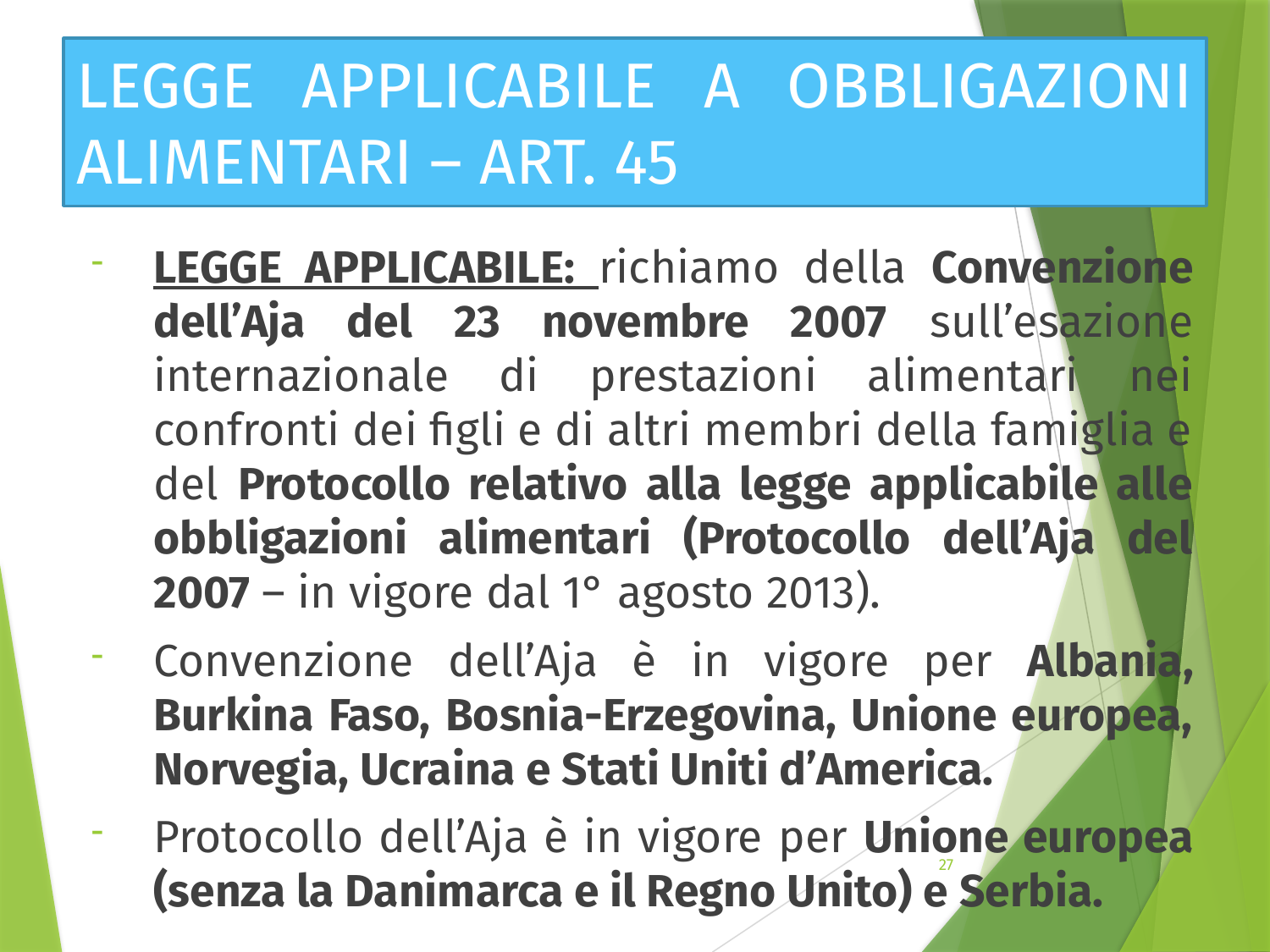

# LEGGE APPLICABILE A OBBLIGAZIONI ALIMENTARI – ART. 45
LEGGE APPLICABILE: richiamo della Convenzione dell’Aja del 23 novembre 2007 sull’esazione internazionale di prestazioni alimentari nei confronti dei figli e di altri membri della famiglia e del Protocollo relativo alla legge applicabile alle obbligazioni alimentari (Protocollo dell’Aja del 2007 – in vigore dal 1° agosto 2013).
Convenzione dell’Aja è in vigore per Albania, Burkina Faso, Bosnia-Erzegovina, Unione europea, Norvegia, Ucraina e Stati Uniti d’America.
Protocollo dell’Aja è in vigore per Unione europea (senza la Danimarca e il Regno Unito) e Serbia.

27